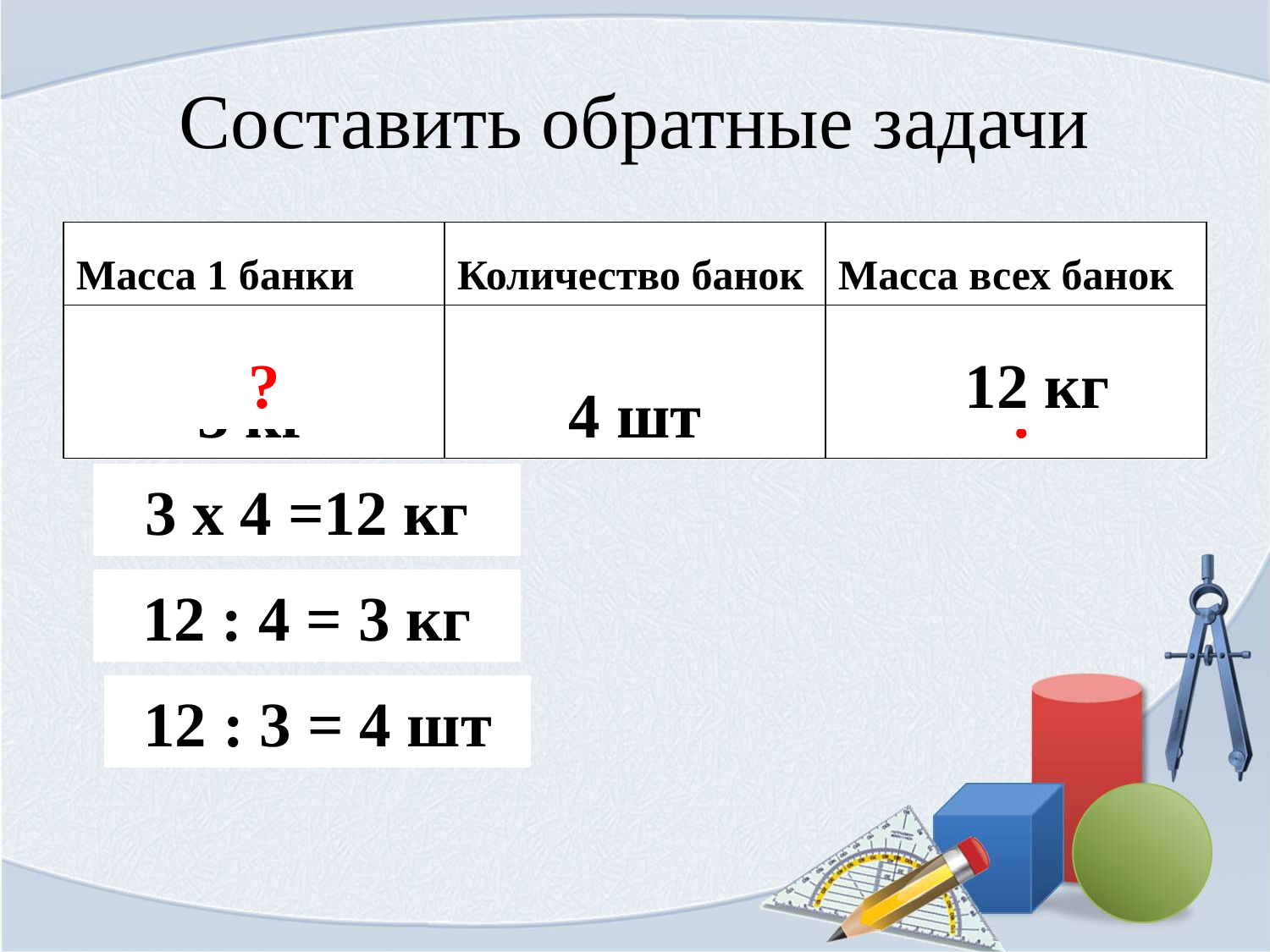

# Составить обратные задачи
| Масса 1 банки | Количество банок | Масса всех банок |
| --- | --- | --- |
| 3 кг | 4 шт | ? |
?
12 кг
3 х 4 =12 кг
12 : 4 = 3 кг
12 : 3 = 4 шт